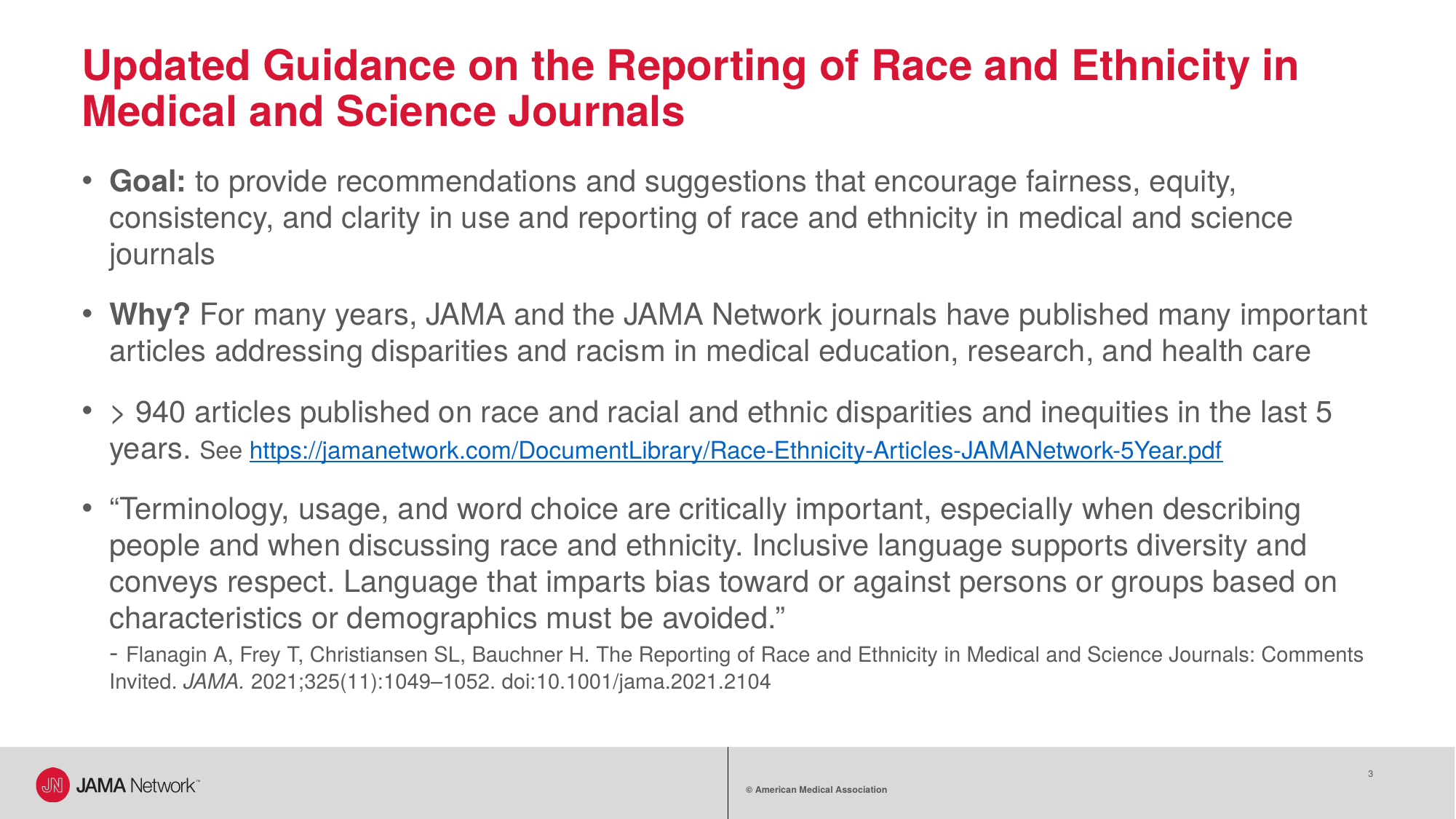

# Updated Guidance on the Reporting of Race and Ethnicity in Medical and Science Journals
Goal: to provide recommendations and suggestions that encourage fairness, equity, consistency, and clarity in use and reporting of race and ethnicity in medical and science journals
Why? For many years, JAMA and the JAMA Network journals have published many important articles addressing disparities and racism in medical education, research, and health care
> 940 articles published on race and racial and ethnic disparities and inequities in the last 5 years. See https://jamanetwork.com/DocumentLibrary/Race-Ethnicity-Articles-JAMANetwork-5Year.pdf
“Terminology, usage, and word choice are critically important, especially when describing people and when discussing race and ethnicity. Inclusive language supports diversity and conveys respect. Language that imparts bias toward or against persons or groups based on characteristics or demographics must be avoided.”                                                                      - Flanagin A, Frey T, Christiansen SL, Bauchner H. The Reporting of Race and Ethnicity in Medical and Science Journals: Comments Invited. JAMA. 2021;325(11):1049–1052. doi:10.1001/jama.2021.2104
3